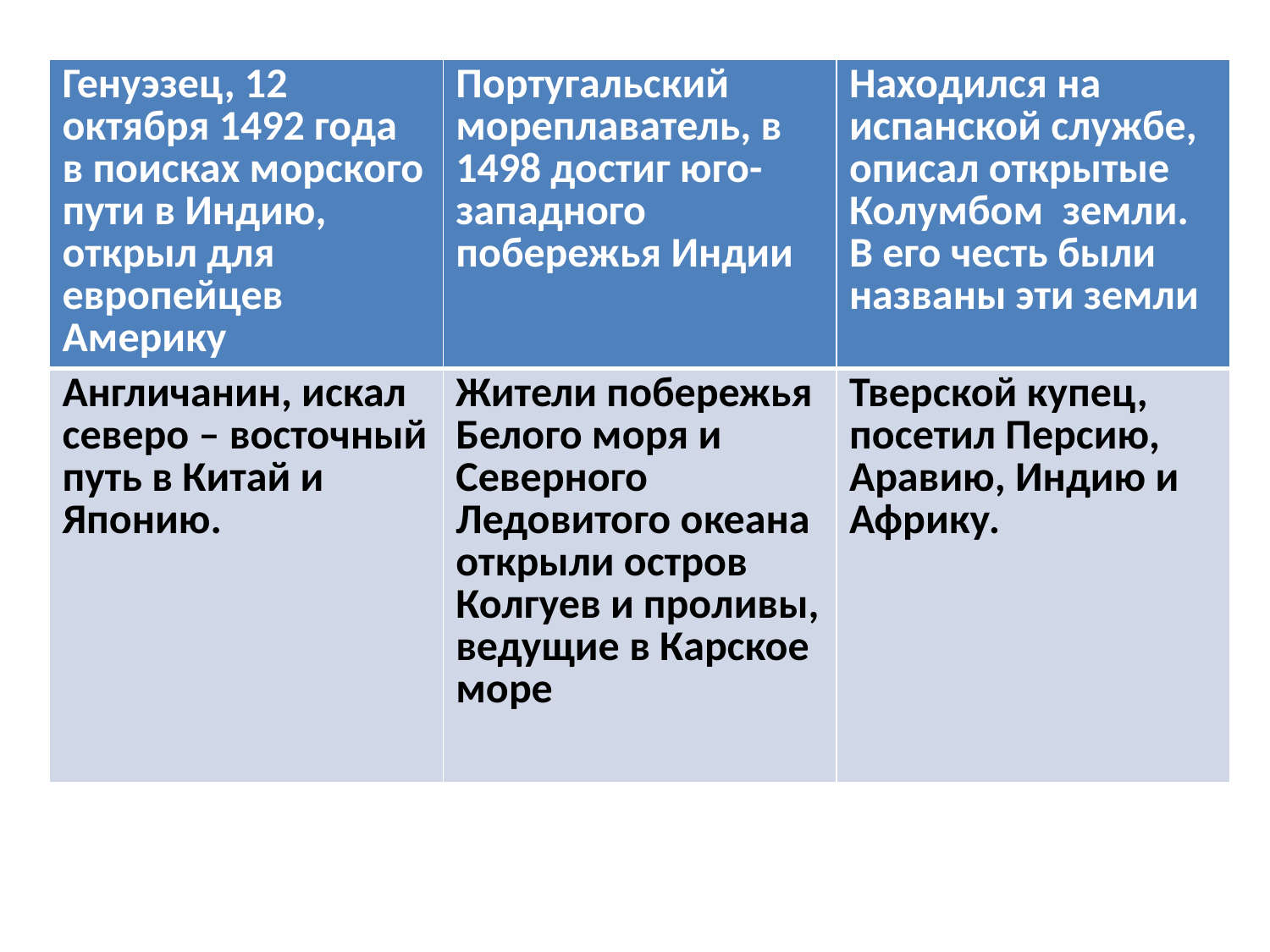

| Генуэзец, 12 октября 1492 года в поисках морского пути в Индию, открыл для европейцев Америку | Португальский мореплаватель, в 1498 достиг юго- западного побережья Индии | Находился на испанской службе, описал открытые Колумбом земли. В его честь были названы эти земли |
| --- | --- | --- |
| Англичанин, искал северо – восточный путь в Китай и Японию. | Жители побережья Белого моря и Северного Ледовитого океана открыли остров Колгуев и проливы, ведущие в Карское море | Тверской купец, посетил Персию, Аравию, Индию и Африку. |